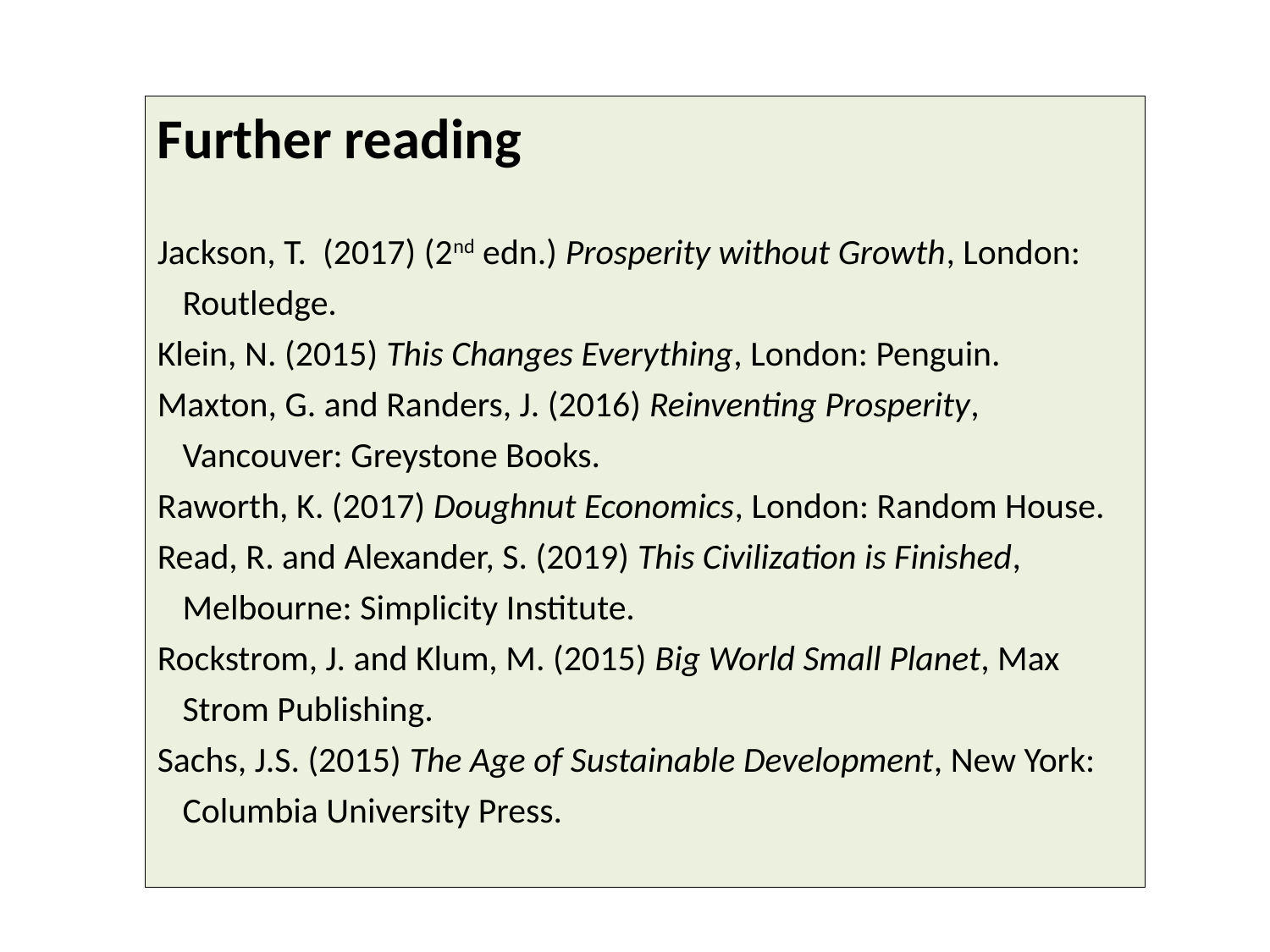

Further reading

Jackson, T.  (2017) (2nd edn.) Prosperity without Growth, London: Routledge.
Klein, N. (2015) This Changes Everything, London: Penguin.
Maxton, G. and Randers, J. (2016) Reinventing Prosperity, Vancouver: Greystone Books.
Raworth, K. (2017) Doughnut Economics, London: Random House.
Read, R. and Alexander, S. (2019) This Civilization is Finished, Melbourne: Simplicity Institute.
Rockstrom, J. and Klum, M. (2015) Big World Small Planet, Max Strom Publishing.
Sachs, J.S. (2015) The Age of Sustainable Development, New York: Columbia University Press.